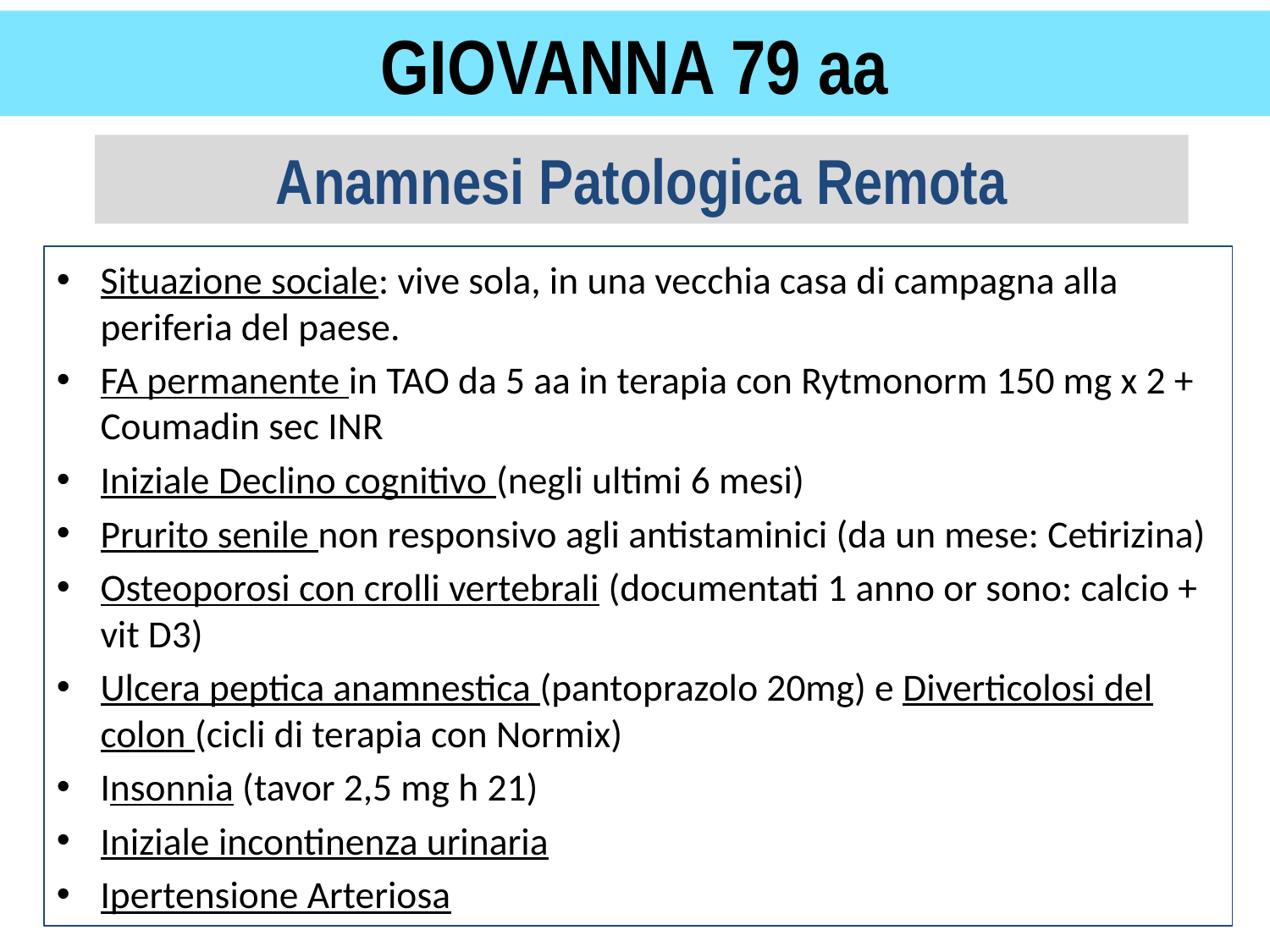

# GIOVANNA 79 aa
Anamnesi Patologica Remota
Situazione sociale: vive sola, in una vecchia casa di campagna alla periferia del paese.
FA permanente in TAO da 5 aa in terapia con Rytmonorm 150 mg x 2 + Coumadin sec INR
Iniziale Declino cognitivo (negli ultimi 6 mesi)
Prurito senile non responsivo agli antistaminici (da un mese: Cetirizina)
Osteoporosi con crolli vertebrali (documentati 1 anno or sono: calcio + vit D3)
Ulcera peptica anamnestica (pantoprazolo 20mg) e Diverticolosi del colon (cicli di terapia con Normix)
Insonnia (tavor 2,5 mg h 21)
Iniziale incontinenza urinaria
Ipertensione Arteriosa